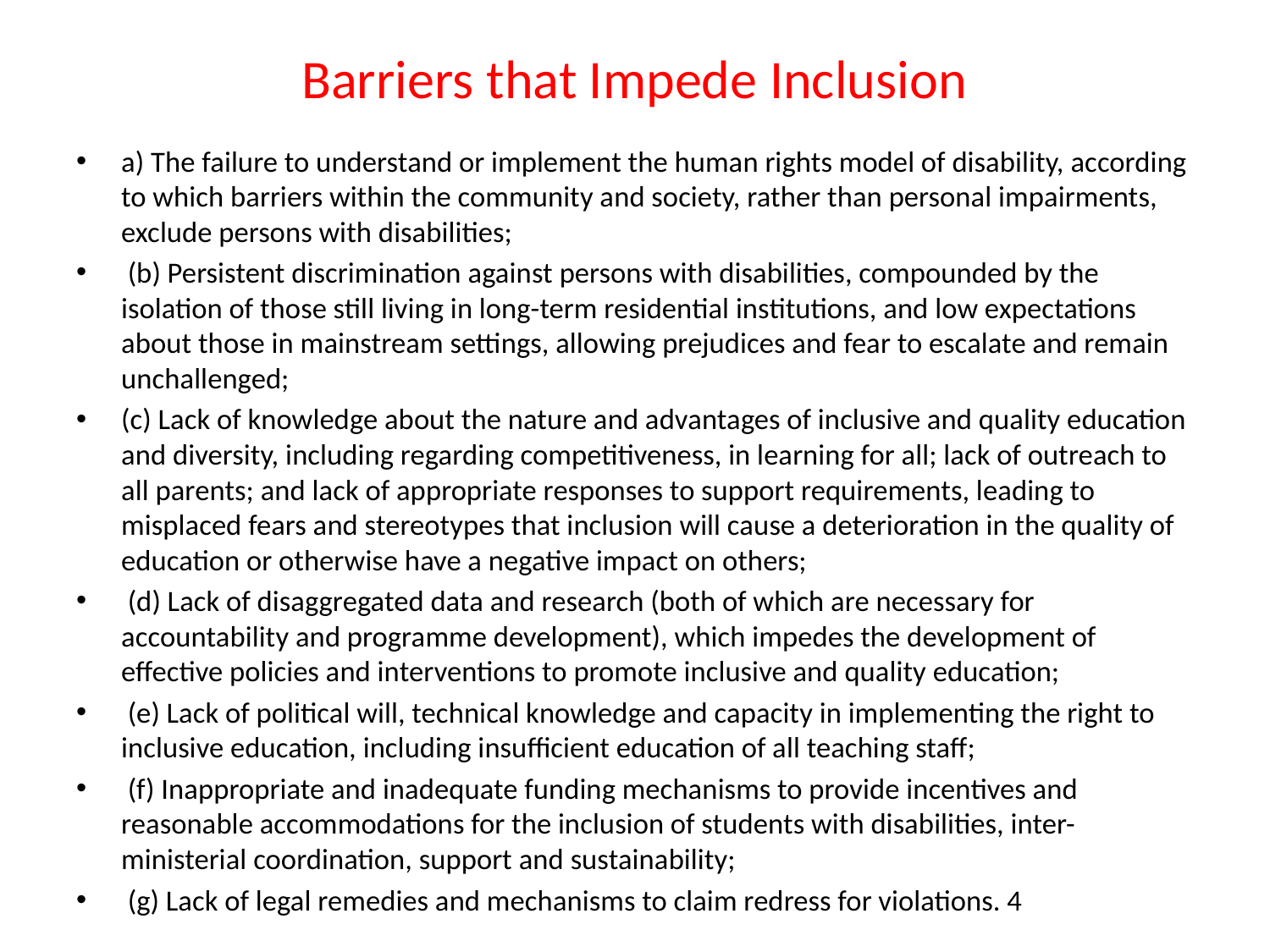

# Barriers that Impede Inclusion
a) The failure to understand or implement the human rights model of disability, according to which barriers within the community and society, rather than personal impairments, exclude persons with disabilities;
 (b) Persistent discrimination against persons with disabilities, compounded by the isolation of those still living in long-term residential institutions, and low expectations about those in mainstream settings, allowing prejudices and fear to escalate and remain unchallenged;
(c) Lack of knowledge about the nature and advantages of inclusive and quality education and diversity, including regarding competitiveness, in learning for all; lack of outreach to all parents; and lack of appropriate responses to support requirements, leading to misplaced fears and stereotypes that inclusion will cause a deterioration in the quality of education or otherwise have a negative impact on others;
 (d) Lack of disaggregated data and research (both of which are necessary for accountability and programme development), which impedes the development of effective policies and interventions to promote inclusive and quality education;
 (e) Lack of political will, technical knowledge and capacity in implementing the right to inclusive education, including insufficient education of all teaching staff;
 (f) Inappropriate and inadequate funding mechanisms to provide incentives and reasonable accommodations for the inclusion of students with disabilities, inter-ministerial coordination, support and sustainability;
 (g) Lack of legal remedies and mechanisms to claim redress for violations. 4